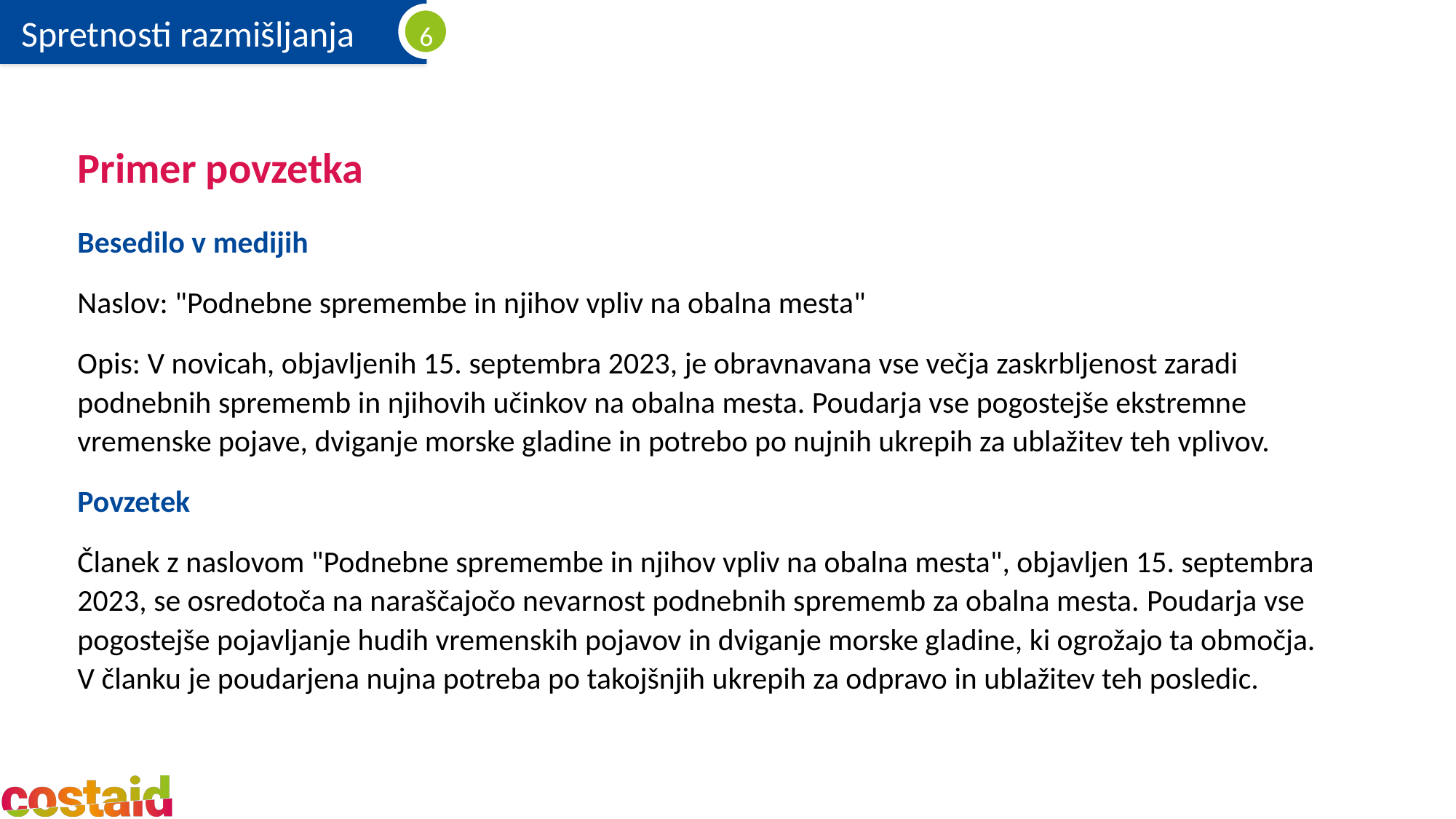

# Primer povzetka
Besedilo v medijih
Naslov: "Podnebne spremembe in njihov vpliv na obalna mesta"
Opis: V novicah, objavljenih 15. septembra 2023, je obravnavana vse večja zaskrbljenost zaradi podnebnih sprememb in njihovih učinkov na obalna mesta. Poudarja vse pogostejše ekstremne vremenske pojave, dviganje morske gladine in potrebo po nujnih ukrepih za ublažitev teh vplivov.
Povzetek
Članek z naslovom "Podnebne spremembe in njihov vpliv na obalna mesta", objavljen 15. septembra 2023, se osredotoča na naraščajočo nevarnost podnebnih sprememb za obalna mesta. Poudarja vse pogostejše pojavljanje hudih vremenskih pojavov in dviganje morske gladine, ki ogrožajo ta območja. V članku je poudarjena nujna potreba po takojšnjih ukrepih za odpravo in ublažitev teh posledic.